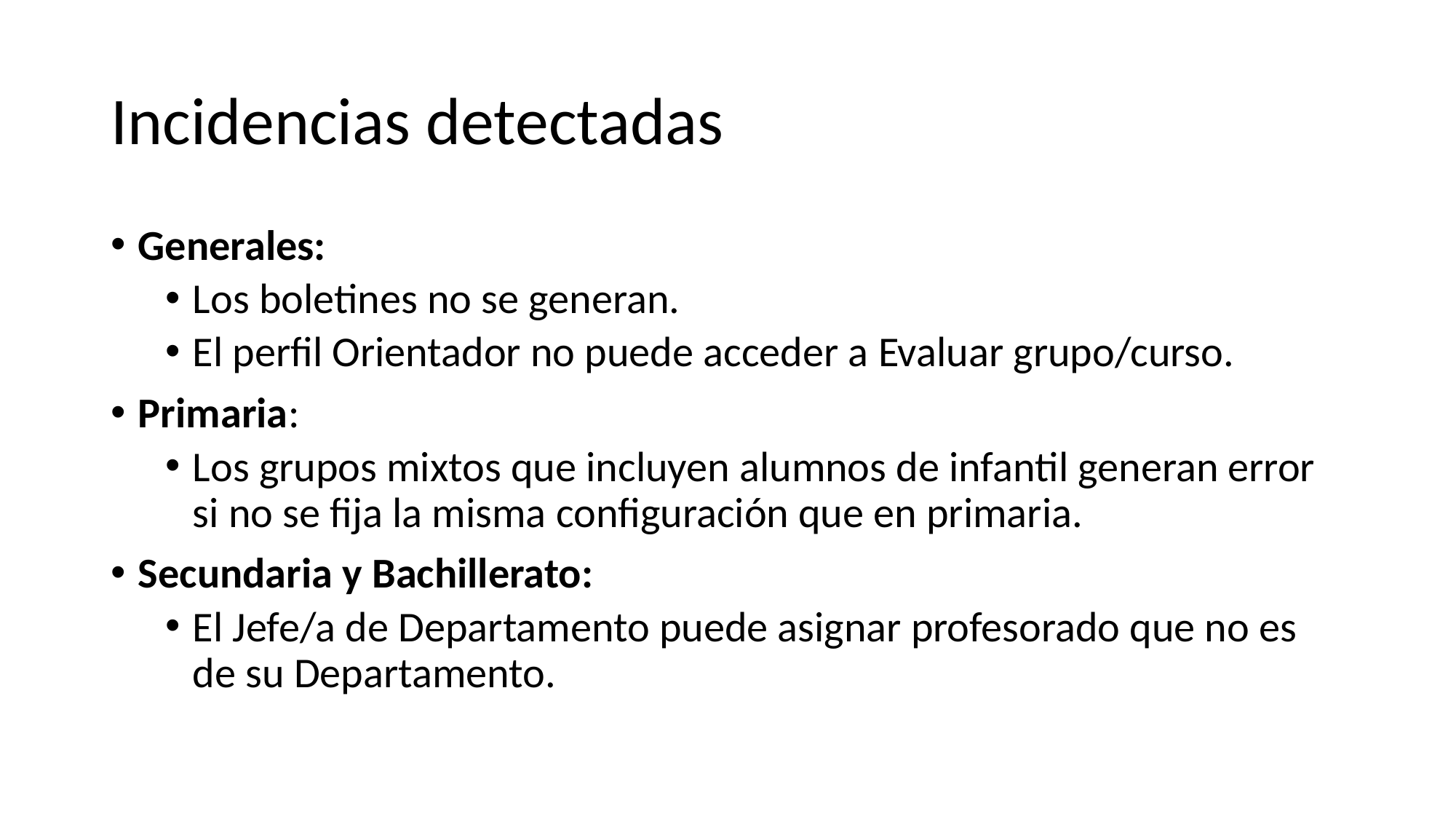

# Incidencias detectadas
Generales:
Los boletines no se generan.
El perfil Orientador no puede acceder a Evaluar grupo/curso.
Primaria:
Los grupos mixtos que incluyen alumnos de infantil generan error si no se fija la misma configuración que en primaria.
Secundaria y Bachillerato:
El Jefe/a de Departamento puede asignar profesorado que no es de su Departamento.